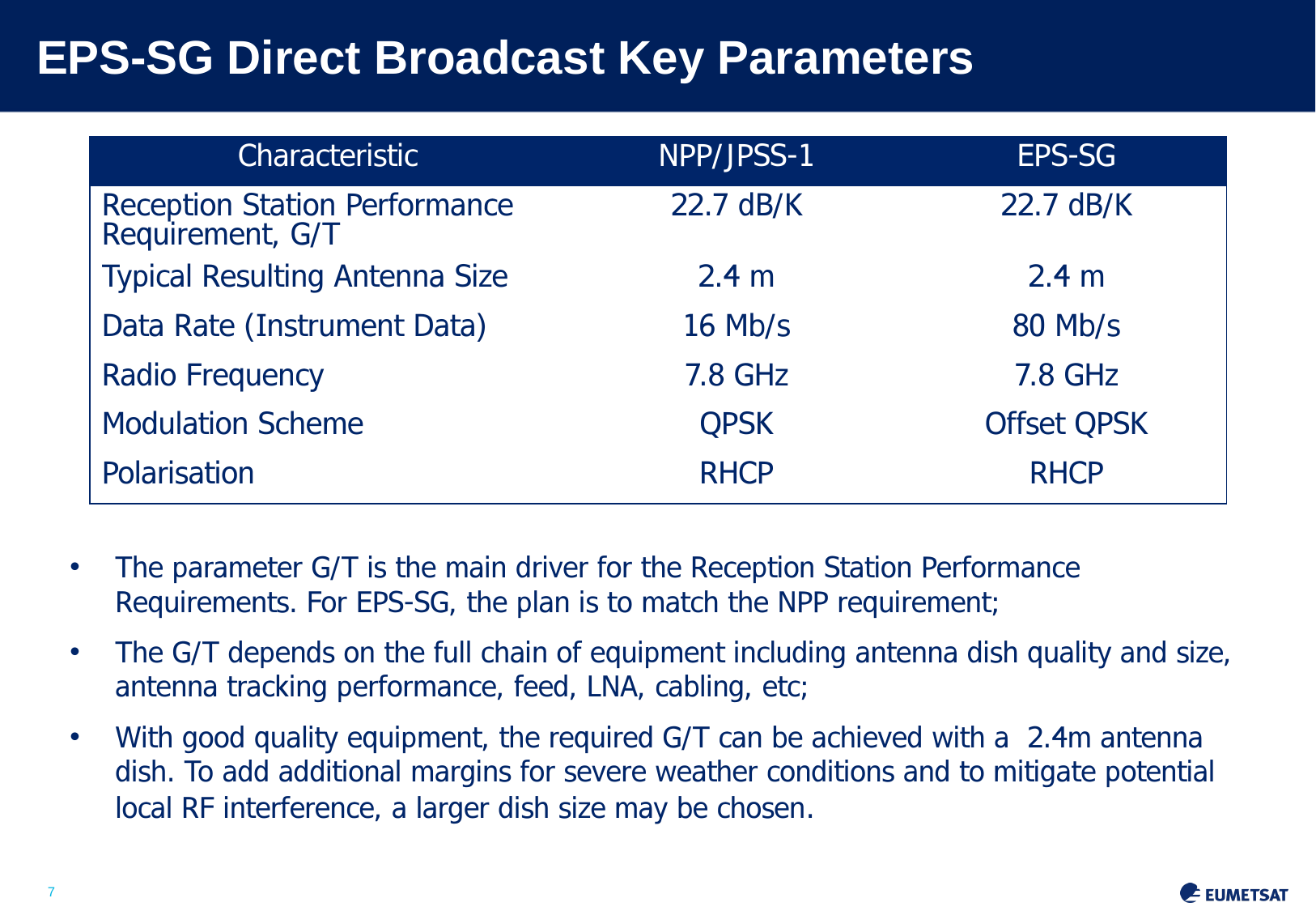

# EPS-SG Direct Broadcast Key Parameters
| Characteristic | NPP/JPSS-1 | EPS-SG |
| --- | --- | --- |
| Reception Station Performance Requirement, G/T | 22.7 dB/K | 22.7 dB/K |
| Typical Resulting Antenna Size | 2.4 m | 2.4 m |
| Data Rate (Instrument Data) | 16 Mb/s | 80 Mb/s |
| Radio Frequency | 7.8 GHz | 7.8 GHz |
| Modulation Scheme | QPSK | Offset QPSK |
| Polarisation | RHCP | RHCP |

The parameter G/T is the main driver for the Reception Station Performance Requirements. For EPS-SG, the plan is to match the NPP requirement;
The G/T depends on the full chain of equipment including antenna dish quality and size, antenna tracking performance, feed, LNA, cabling, etc;
With good quality equipment, the required G/T can be achieved with a  2.4m antenna dish. To add additional margins for severe weather conditions and to mitigate potential local RF interference, a larger dish size may be chosen.
Slide: 7